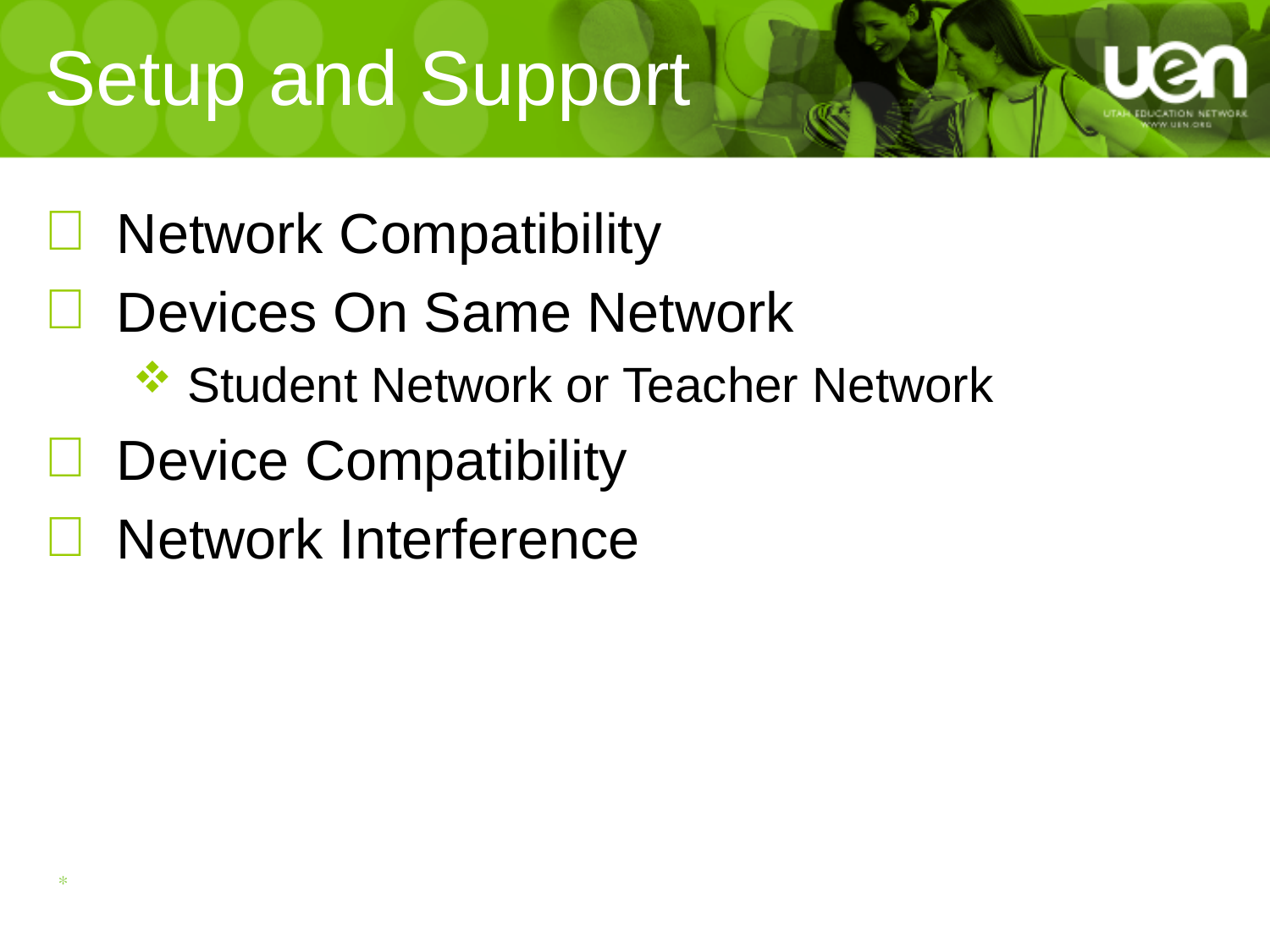

# Setup and Support
Network Compatibility
Devices On Same Network
Student Network or Teacher Network
Device Compatibility
Network Interference

*